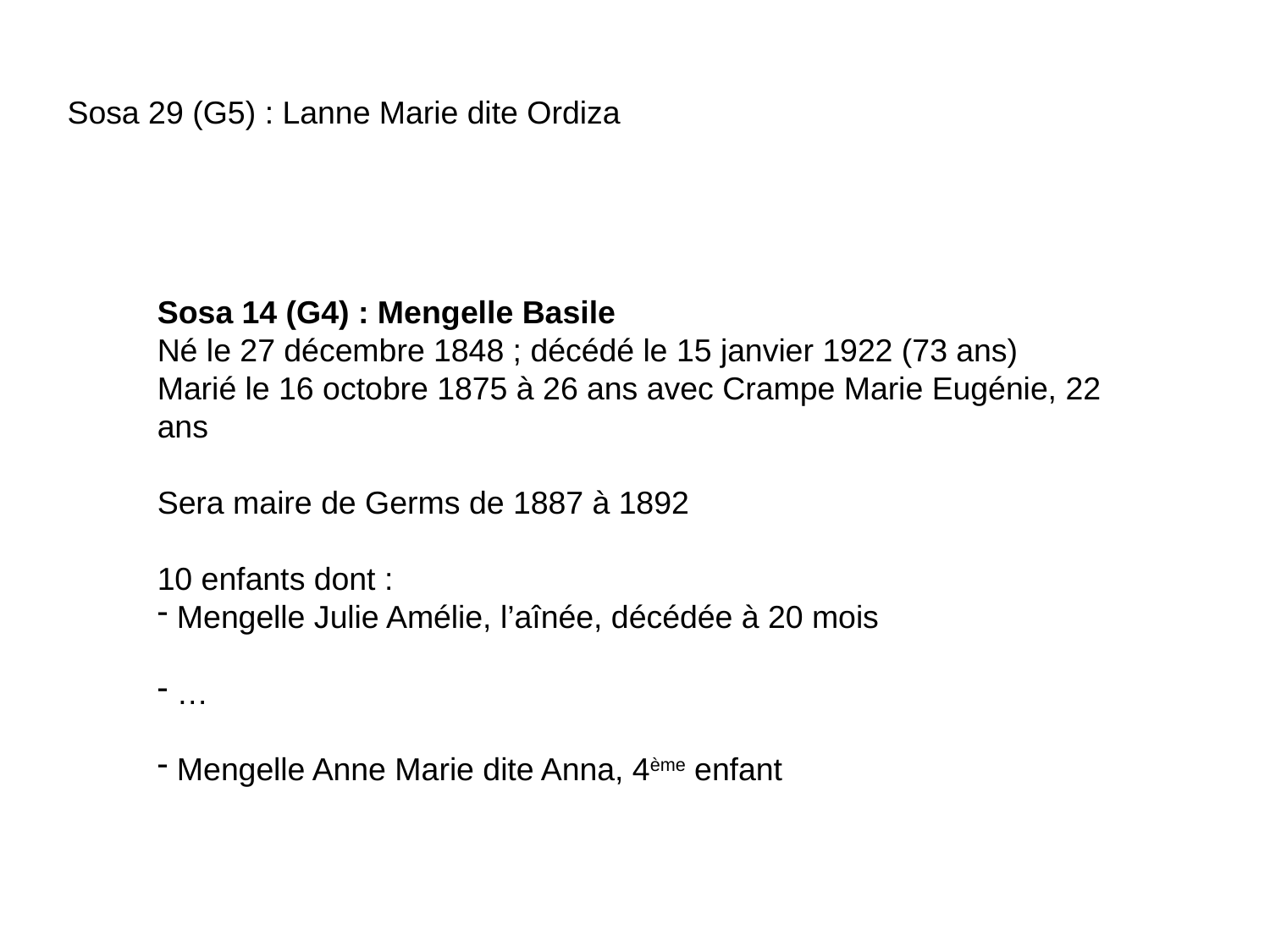

Sosa 29 (G5) : Lanne Marie dite Ordiza
Sosa 14 (G4) : Mengelle Basile
Né le 27 décembre 1848 ; décédé le 15 janvier 1922 (73 ans)
Marié le 16 octobre 1875 à 26 ans avec Crampe Marie Eugénie, 22 ans

Sera maire de Germs de 1887 à 1892

10 enfants dont :
 Mengelle Julie Amélie, l’aînée, décédée à 20 mois

 …

 Mengelle Anne Marie dite Anna, 4ème enfant